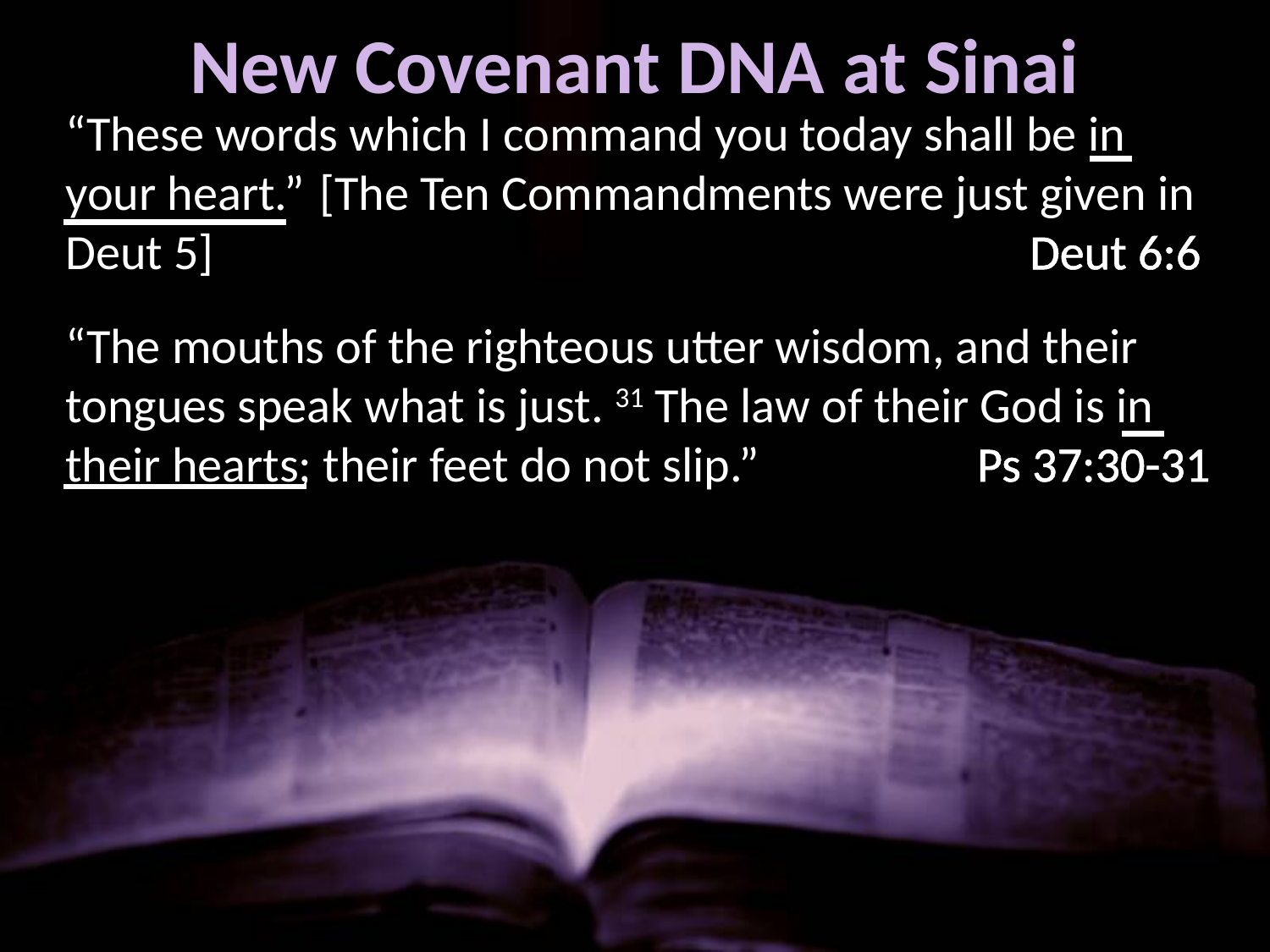

# New Covenant DNA at Sinai
“These words which I command you today shall be in your heart.”	[The Ten Commandments were just given in Deut 5]					                  Deut 6:6

“The mouths of the righteous utter wisdom, and their tongues speak what is just. 31 The law of their God is in their hearts; their feet do not slip.”		  Ps 37:30-31